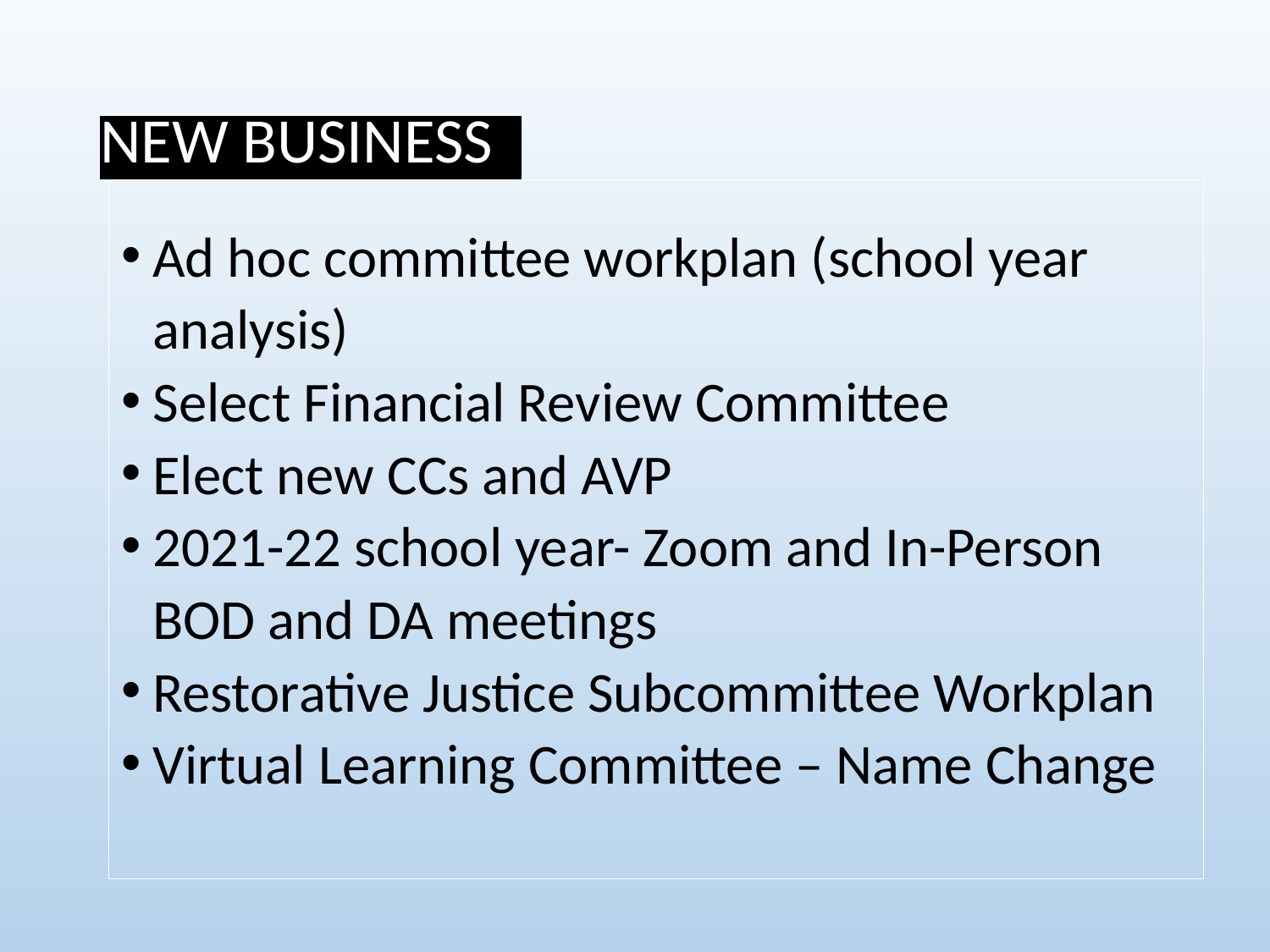

# NEW BUSINESS

Ad hoc committee workplan (school year analysis)
Select Financial Review Committee
Elect new CCs and AVP
2021-22 school year- Zoom and In-Person BOD and DA meetings
Restorative Justice Subcommittee Workplan
Virtual Learning Committee – Name Change